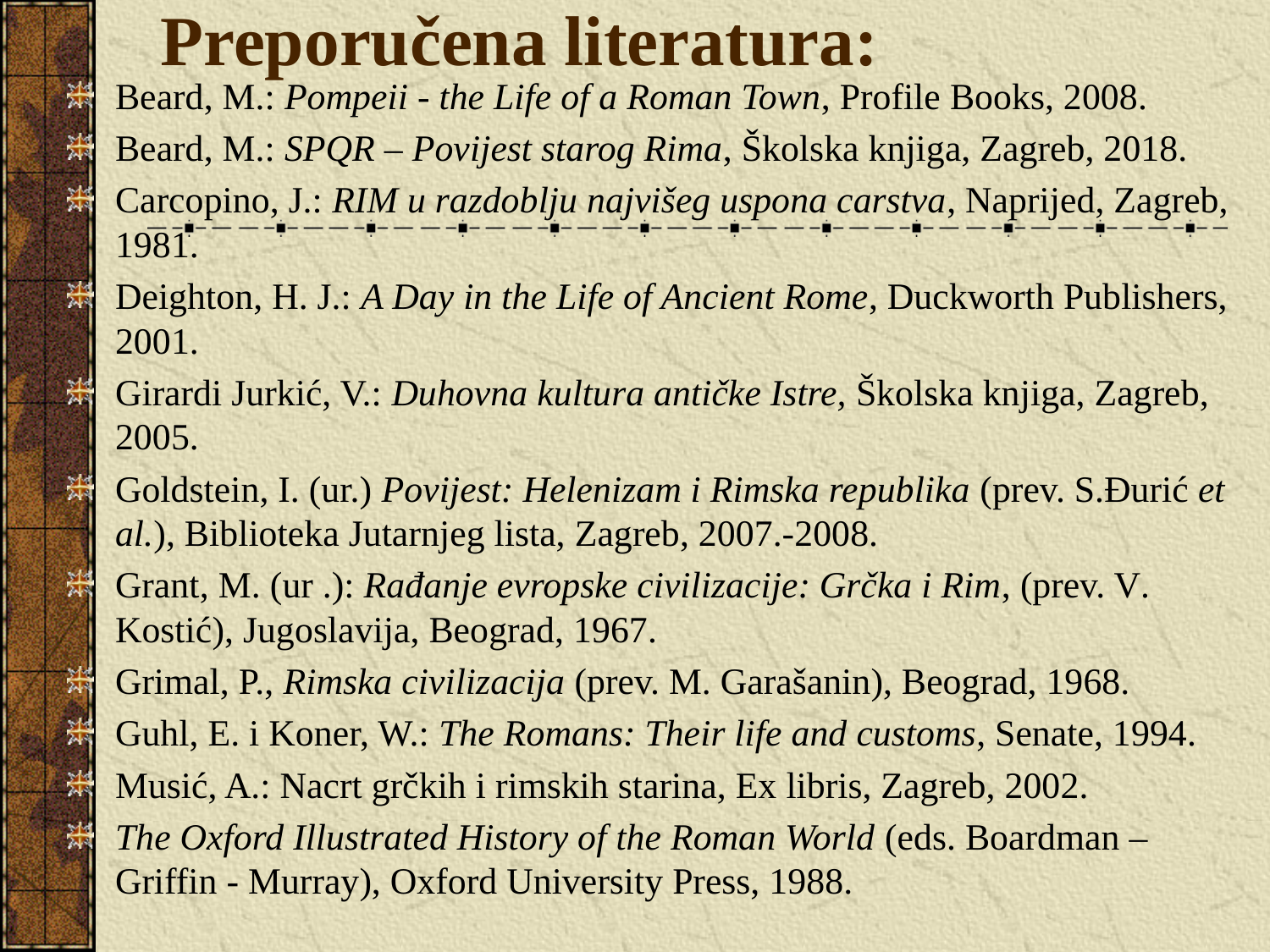

# Preporučena literatura:
Beard, M.: Pompeii - the Life of a Roman Town, Profile Books, 2008.
Beard, M.: SPQR – Povijest starog Rima, Školska knjiga, Zagreb, 2018.
Carcopino, J.: RIM u razdoblju najvišeg uspona carstva, Naprijed, Zagreb, 1981.
Deighton, H. J.: A Day in the Life of Ancient Rome, Duckworth Publishers, 2001.
Girardi Jurkić, V.: Duhovna kultura antičke Istre, Školska knjiga, Zagreb, 2005.
Goldstein, I. (ur.) Povijest: Helenizam i Rimska republika (prev. S.Đurić et al.), Biblioteka Jutarnjeg lista, Zagreb, 2007.-2008.
Grant, M. (ur .): Rađanje evropske civilizacije: Grčka i Rim, (prev. V. Kostić), Jugoslavija, Beograd, 1967.
Grimal, P., Rimska civilizacija (prev. M. Garašanin), Beograd, 1968.
Guhl, E. i Koner, W.: The Romans: Their life and customs, Senate, 1994.
Musić, A.: Nacrt grčkih i rimskih starina, Ex libris, Zagreb, 2002.
The Oxford Illustrated History of the Roman World (eds. Boardman – Griffin - Murray), Oxford University Press, 1988.